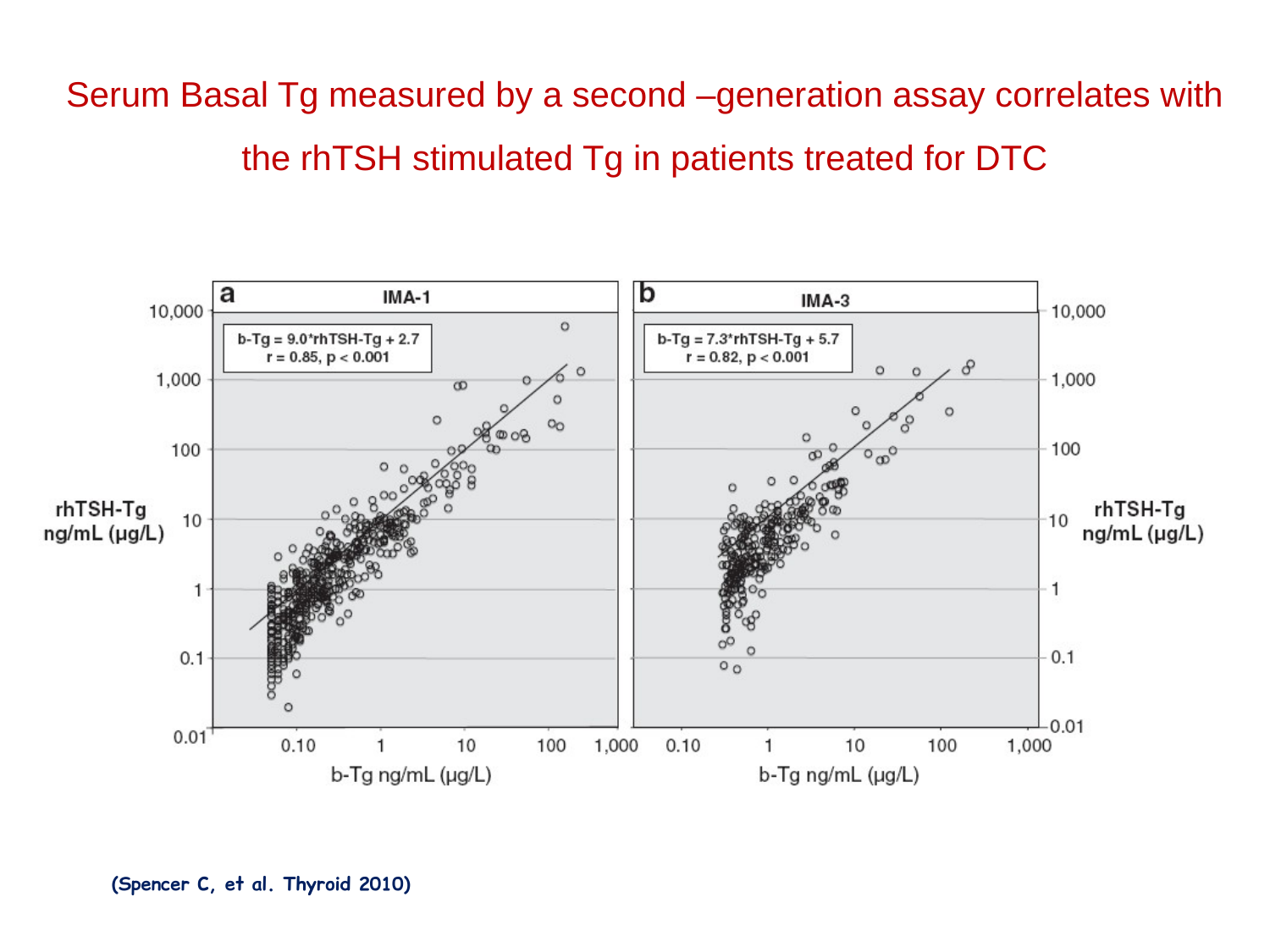

# Serum Basal Tg measured by a second –generation assay correlates with the rhTSH stimulated Tg in patients treated for DTC

(Spencer C, et al. Thyroid 2010)